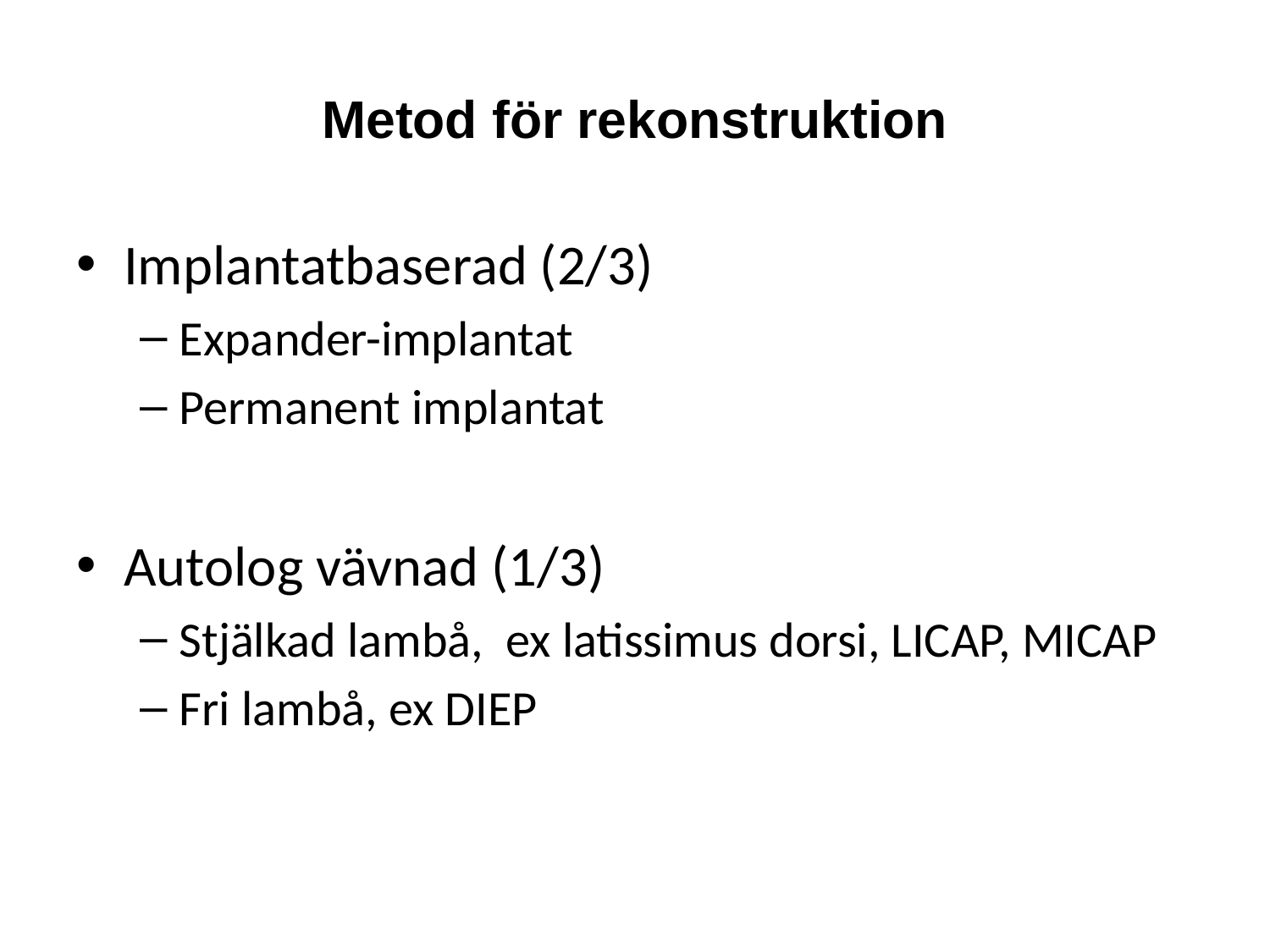

# Metod för rekonstruktion
Implantatbaserad (2/3)
Expander-implantat
Permanent implantat

Autolog vävnad (1/3)
Stjälkad lambå,  ex latissimus dorsi, LICAP, MICAP
Fri lambå, ex DIEP